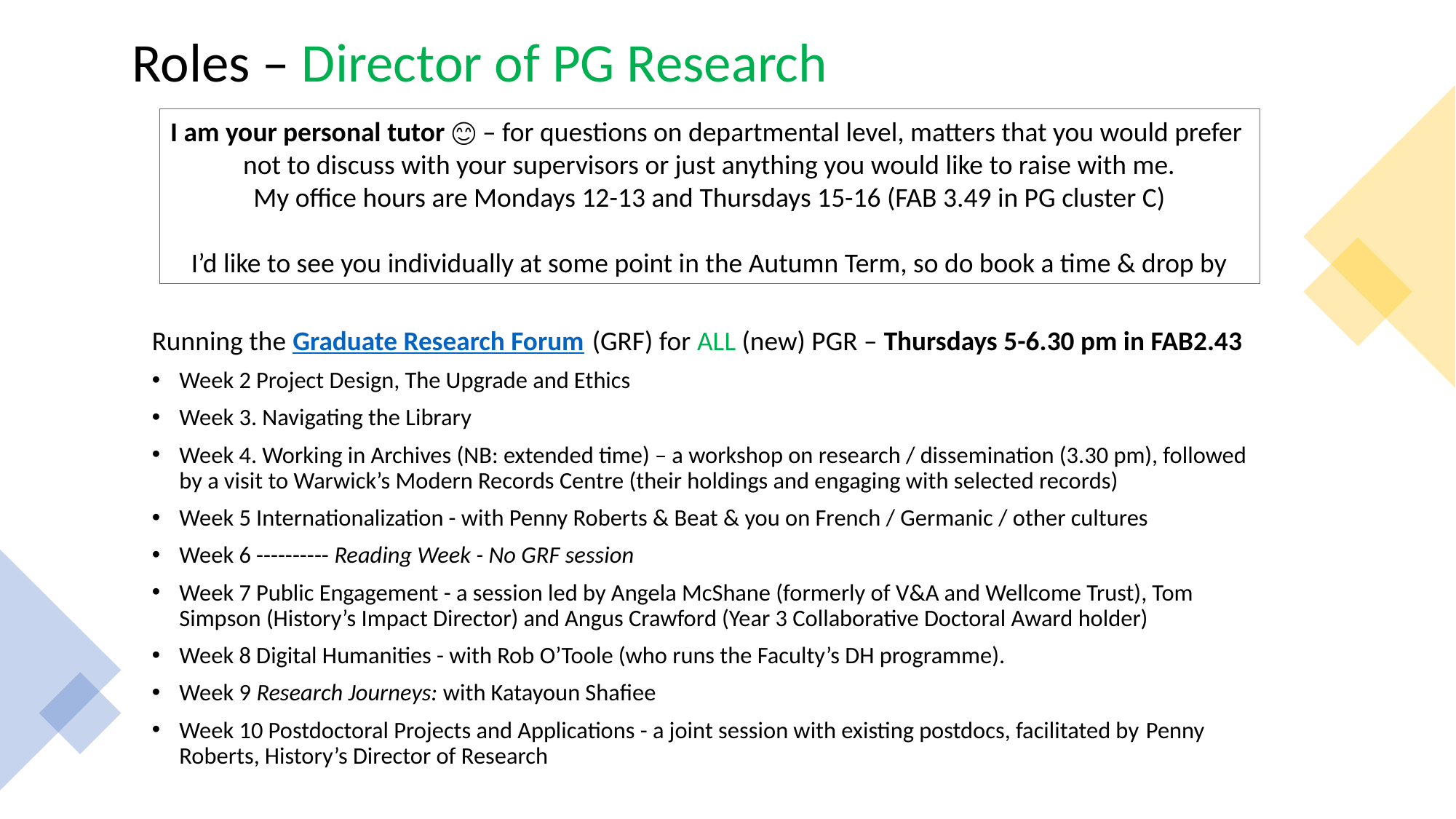

# Roles – Director of PG Research
I am your personal tutor 😊 – for questions on departmental level, matters that you would prefer
not to discuss with your supervisors or just anything you would like to raise with me.
My office hours are Mondays 12-13 and Thursdays 15-16 (FAB 3.49 in PG cluster C)
I’d like to see you individually at some point in the Autumn Term, so do book a time & drop by

Running the Graduate Research Forum (GRF) for ALL (new) PGR – Thursdays 5-6.30 pm in FAB2.43
Week 2 Project Design, The Upgrade and Ethics
Week 3. Navigating the Library
Week 4. Working in Archives (NB: extended time) – a workshop on research / dissemination (3.30 pm), followed by a visit to Warwick’s Modern Records Centre (their holdings and engaging with selected records)
Week 5 Internationalization - with Penny Roberts & Beat & you on French / Germanic / other cultures
Week 6 ---------- Reading Week - No GRF session
Week 7 Public Engagement - a session led by Angela McShane (formerly of V&A and Wellcome Trust), Tom Simpson (History’s Impact Director) and Angus Crawford (Year 3 Collaborative Doctoral Award holder)
Week 8 Digital Humanities - with Rob O’Toole (who runs the Faculty’s DH programme).
Week 9 Research Journeys: with Katayoun Shafiee
Week 10 Postdoctoral Projects and Applications - a joint session with existing postdocs, facilitated by Penny Roberts, History’s Director of Research